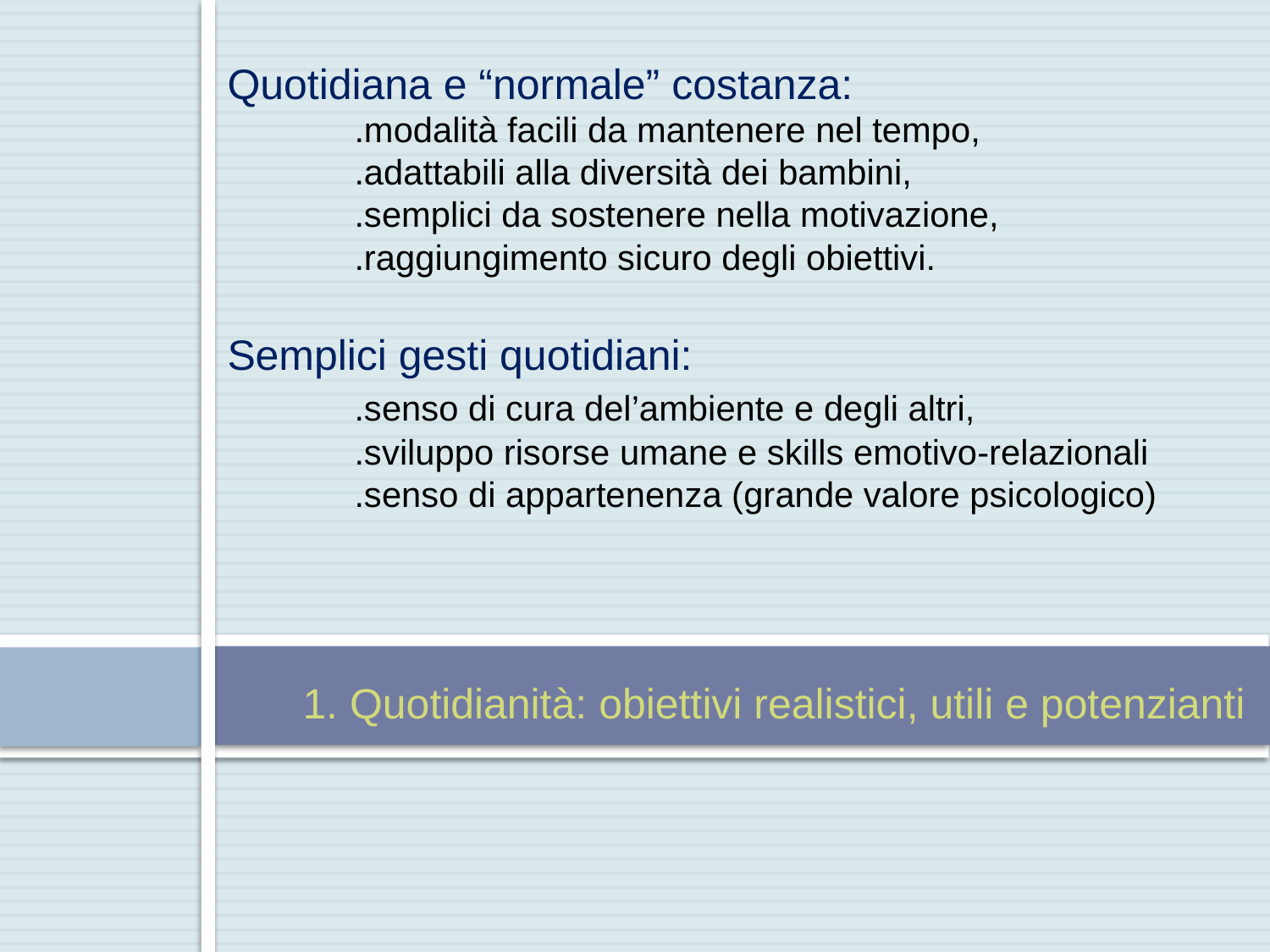

Quotidiana e “normale” costanza:
	.modalità facili da mantenere nel tempo,
	.adattabili alla diversità dei bambini,
	.semplici da sostenere nella motivazione,
	.raggiungimento sicuro degli obiettivi.

Semplici gesti quotidiani:
	.senso di cura del’ambiente e degli altri,
	.sviluppo risorse umane e skills emotivo-relazionali
	.senso di appartenenza (grande valore psicologico)

# 1. Quotidianità: obiettivi realistici, utili e potenzianti